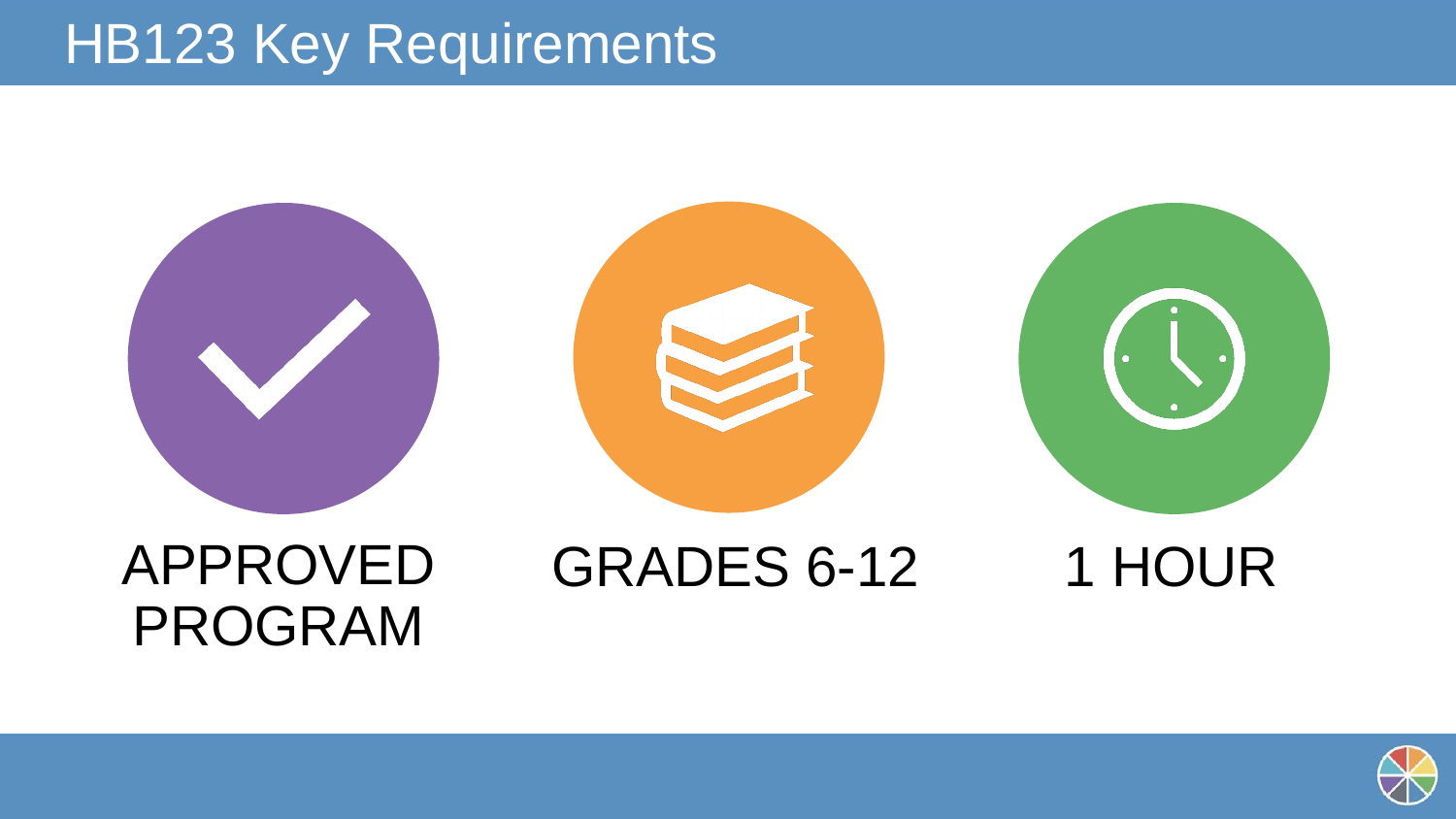

# HB123 Key Requirements

Approved program

1 hour

Grades 6-12